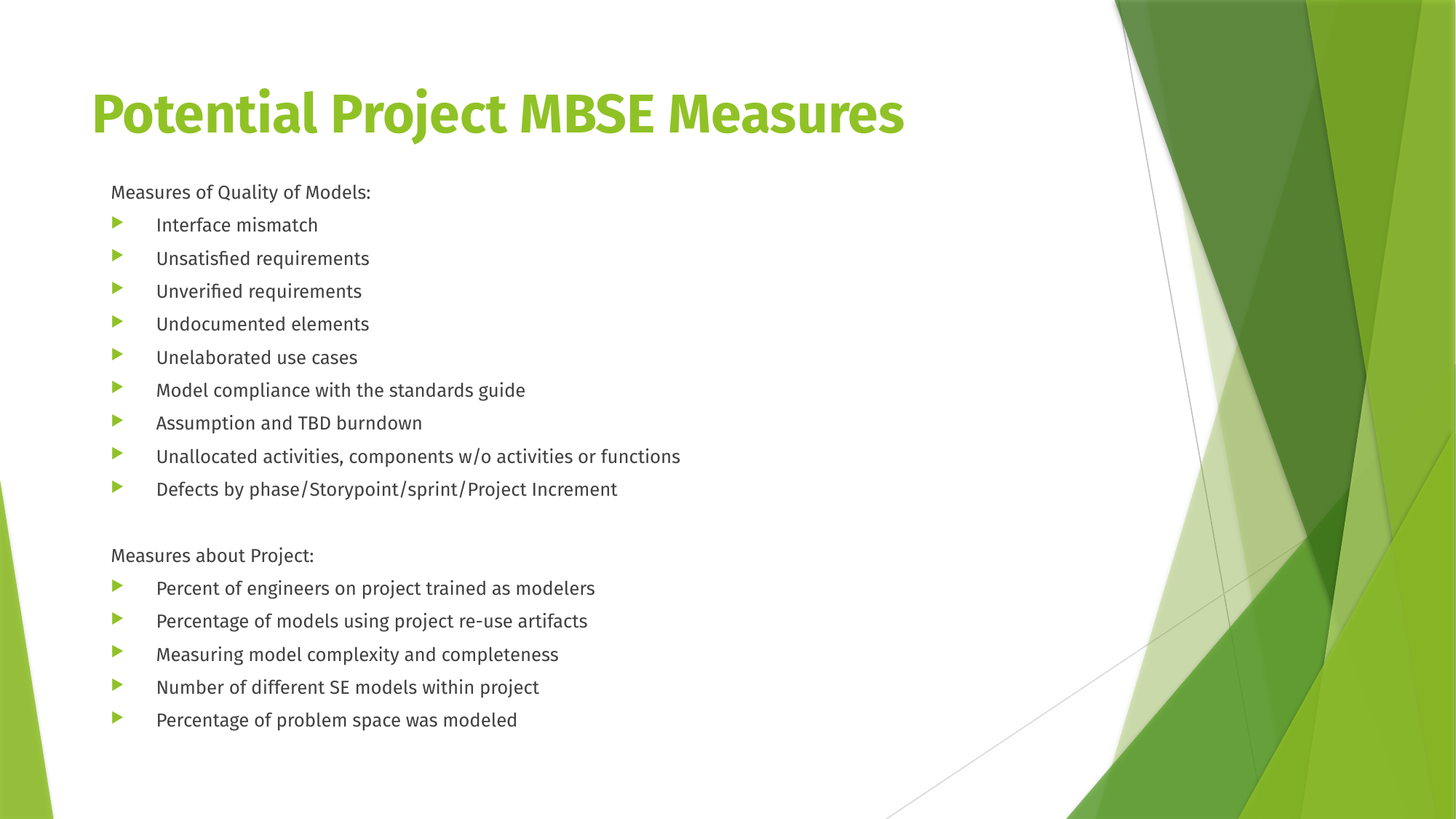

# Potential Project MBSE Measures
Measures of Quality of Models:
Interface mismatch
Unsatisfied requirements
Unverified requirements
Undocumented elements
Unelaborated use cases
Model compliance with the standards guide
Assumption and TBD burndown
Unallocated activities, components w/o activities or functions
Defects by phase/Storypoint/sprint/Project Increment

Measures about Project:
Percent of engineers on project trained as modelers
Percentage of models using project re-use artifacts
Measuring model complexity and completeness
Number of different SE models within project
Percentage of problem space was modeled